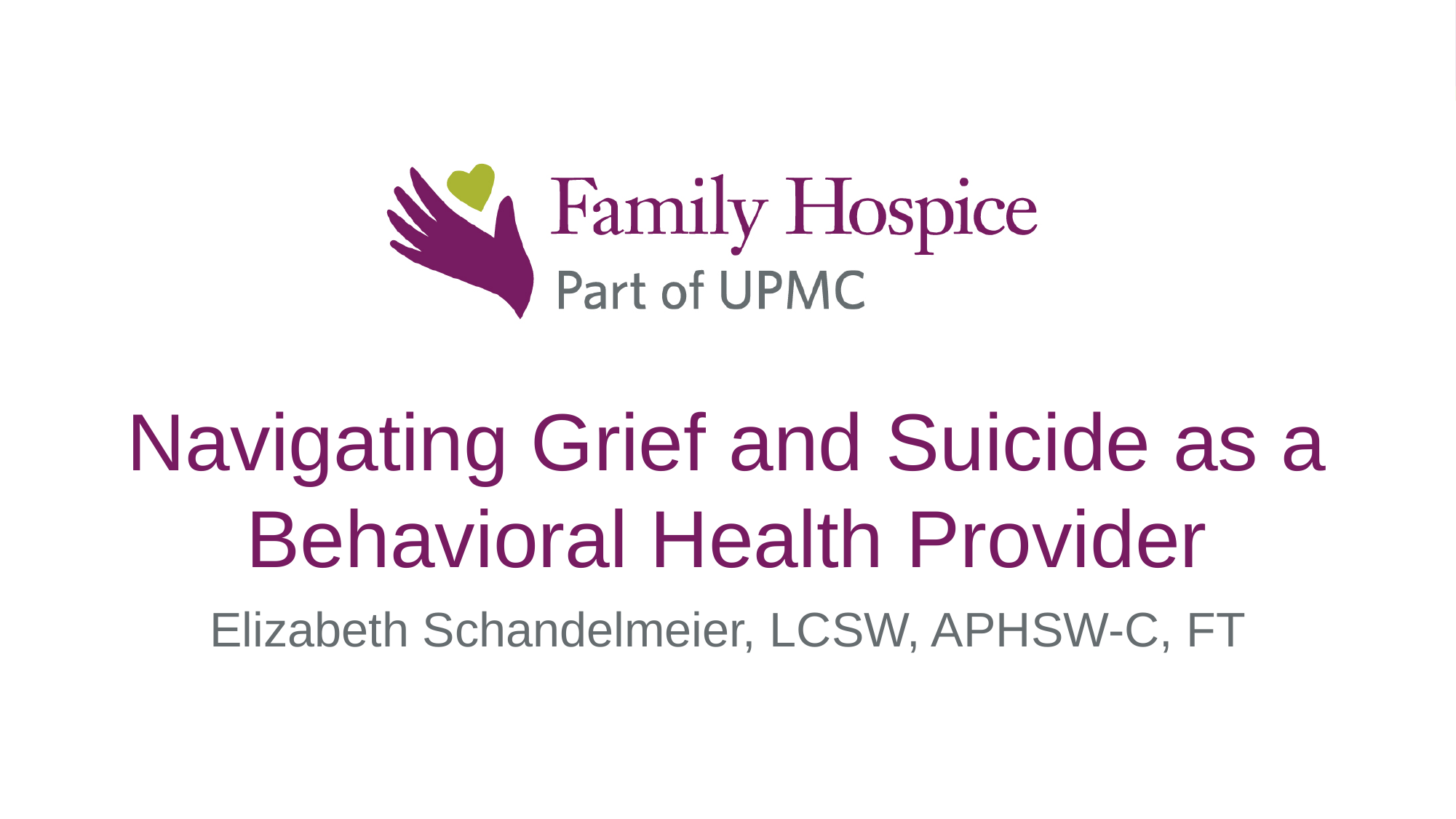

# Navigating Grief and Suicide as a Behavioral Health Provider
Elizabeth Schandelmeier, LCSW, APHSW-C, FT